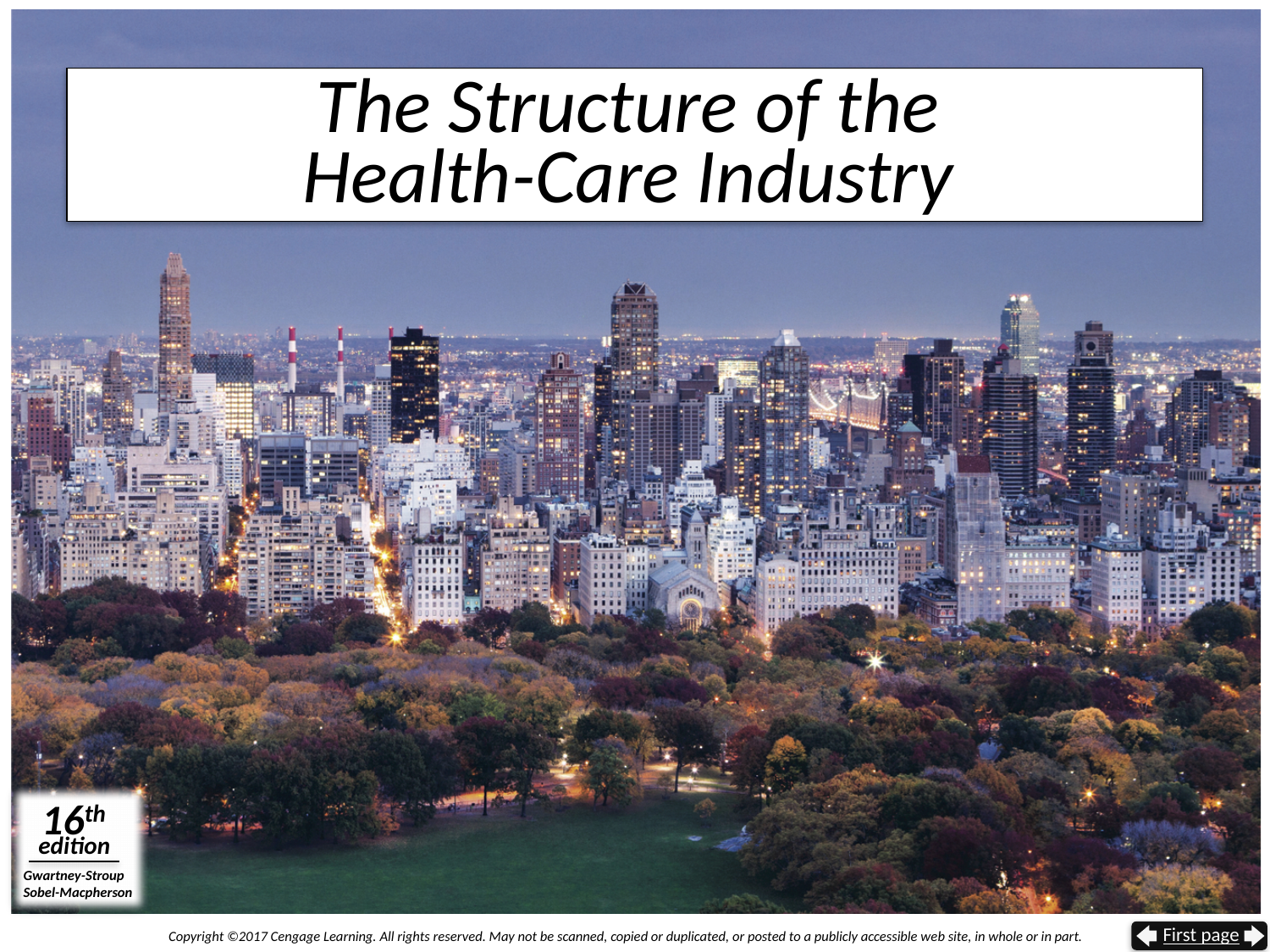

# The Structure of the Health-Care Industry